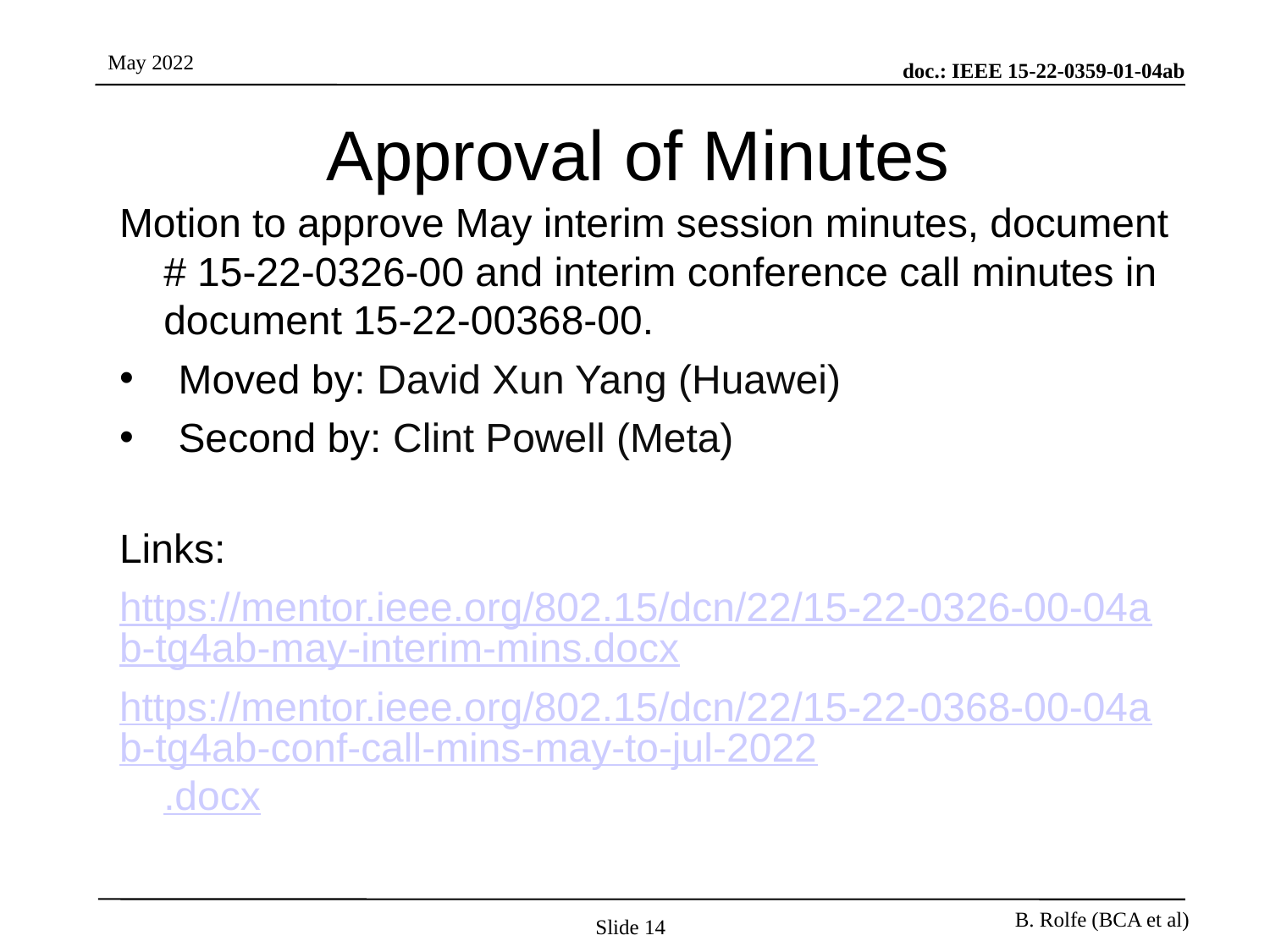

# Approval of Minutes
Motion to approve May interim session minutes, document # 15-22-0326-00 and interim conference call minutes in document 15-22-00368-00.
Moved by: David Xun Yang (Huawei)
Second by: Clint Powell (Meta)

Links:
https://mentor.ieee.org/802.15/dcn/22/15-22-0326-00-04ab-tg4ab-may-interim-mins.docx
https://mentor.ieee.org/802.15/dcn/22/15-22-0368-00-04ab-tg4ab-conf-call-mins-may-to-jul-2022.docx

Slide 14